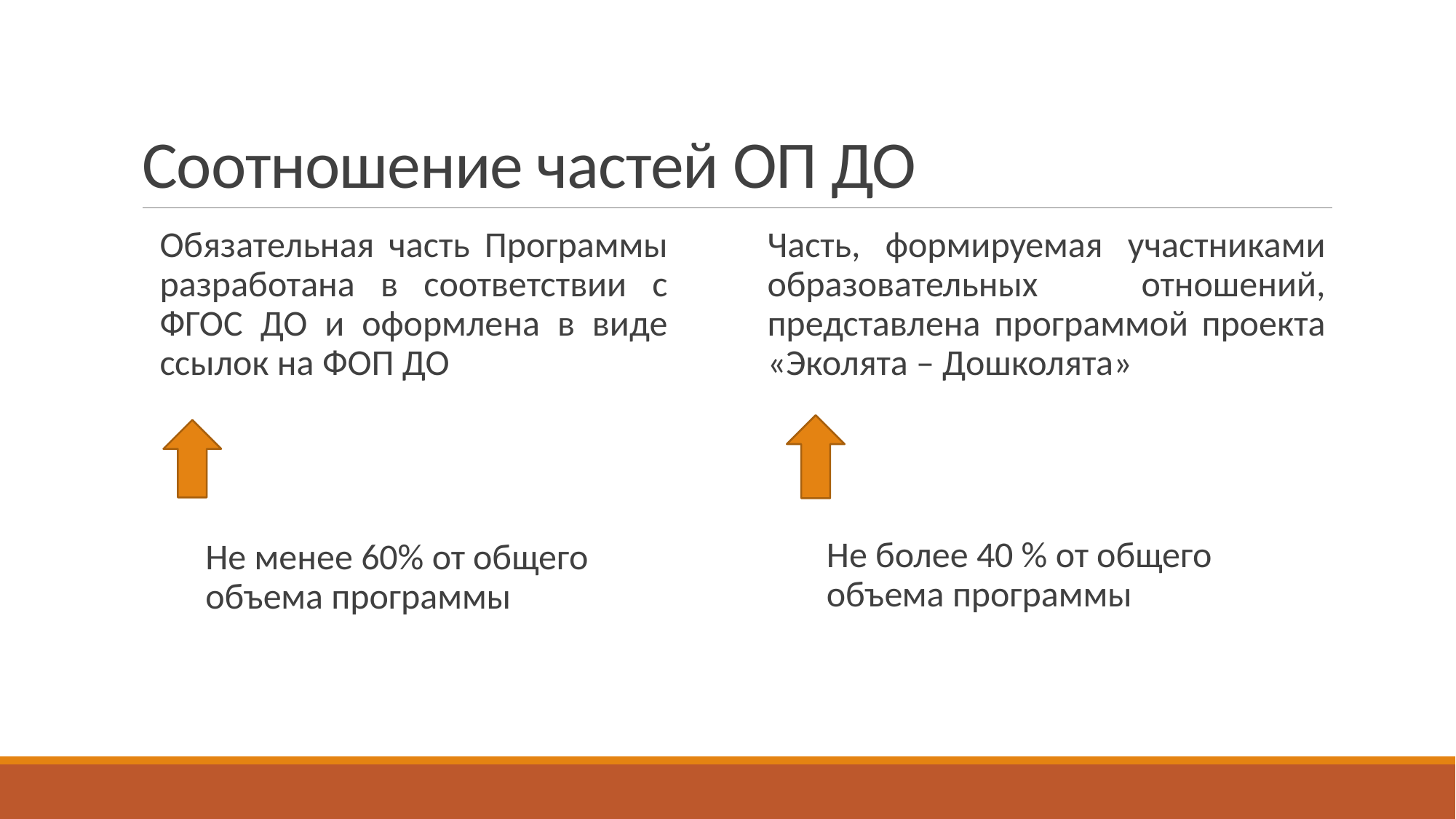

# Соотношение частей ОП ДО
Обязательная часть Программы разработана в соответствии с ФГОС ДО и оформлена в виде ссылок на ФОП ДО

Часть, формируемая участниками образовательных отношений, представлена программой проекта «Эколята – Дошколята»

Не более 40 % от общего объема программы

Не менее 60% от общего объема программы